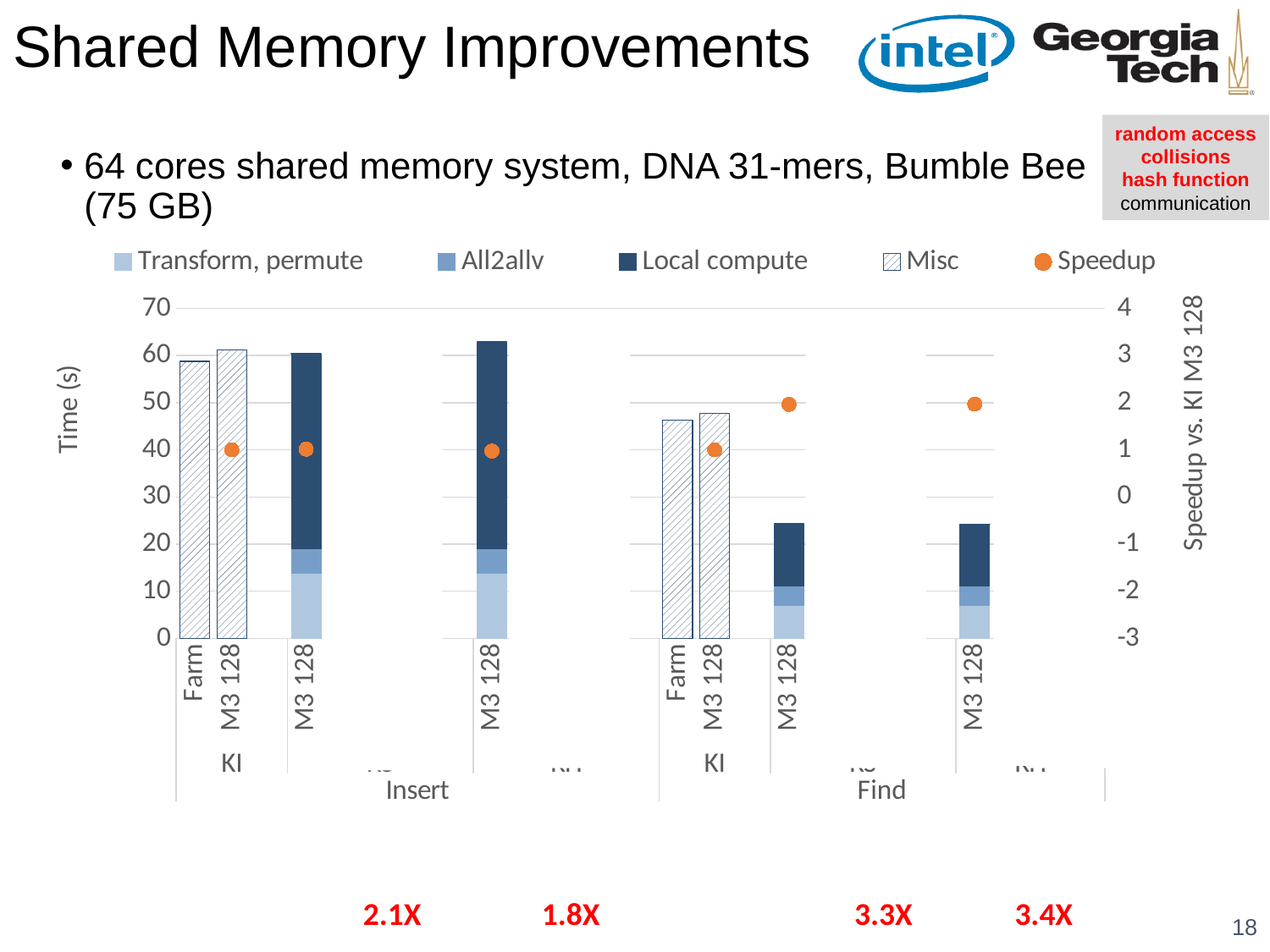

# Shared Memory Improvements
random access
collisions
hash function
communication
64 cores shared memory system, DNA 31-mers, Bumble Bee (75 GB)

### Chart

| Category | Transform, permute | All2allv | Local compute | Wait | Misc | Speedup |
|---|---|---|---|---|---|---|
| Farm | None | None | None | None | 58.806149907 | None |
| M3 128 | None | None | None | None | 61.220720872 | 1.0 |
|  | None | None | None | None | None | None |
| M3 128 | 13.828055895 | 5.279621392 | 41.265239297 | None | 0.017397292999994818 | 1.013750665325094 |
| +Prefetch | 10.302753588 | 5.285862160000001 | 22.572801369 | None | 0.02805272900000233 | 1.6030785742476683 |
| +AVX2 | 7.40568122 | 5.290086045 | 19.442218108 | None | 0.04230693699999932 | 1.9024289861088588 |
| +CRC32C | 7.561968363 | 5.288664849 | 16.767514811 | None | 0.05443986399999545 | 2.063208005487843 |
|  | None | None | None | None | None | None |
| M3 128 | 13.818685106 | 5.285784001 | 43.779439219 | None | 0.05474892900000583 | 0.972704591138008 |
| +Prefetch | 10.307116822 | 5.283187984 | 26.716531908 | None | 0.017053654999998002 | 1.4464814160099264 |
| +AVX2 | 7.259169656000001 | 5.282232086 | 23.287832812 | None | 0.03324881999999718 | 1.7070965285238588 |
| +CRC32C | 7.233108168999999 | 5.290732814 | 21.995251125 | None | 0.04211312900000763 | 1.7713711212379615 |
|  | None | None | None | None | None | None |
| Farm | None | None | None | None | 46.317440987 | None |
| M3 128 | None | None | None | None | 47.765254474 | 1.0 |
|  | None | None | None | None | None | None |
| M3 128 | 7.032799391 | 4.050531314 | 13.214382723 | 0.0 | 0.020801196999997273 | 1.964151808223361 |
| +Prefetch | 5.24512465 | 4.049595738 | 8.045952812 | 0.0 | 0.02332946000000291 | 2.750820499701536 |
| +AVX2 | 3.774497606 | 4.058336732 | 7.144668539 | 0.0 | 0.0849126490000014 | 3.1711550110637945 |
| +CRC32C | 3.7655394810000002 | 4.057041992 | 6.727001836 | 0.0 | 0.0508325549999995 | 3.271499587335316 |
|  | None | None | None | None | None | None |
| M3 128 | 7.040454245 | 4.050815633 | 13.120601938 | 0.0 | 0.03948462500000005 | 1.9695910449465321 |
| +Prefetch | 5.245690154 | 4.047564236 | 7.397292453 | 0.0 | 0.020822311999999954 | 2.8582490178375815 |
| +AVX2 | 3.7656648529999996 | 4.051747251 | 7.324860858 | 0.0 | 0.02740918499999978 | 3.1487313980040246 |
| +CRC32C | 3.743260376 | 4.0529537609999995 | 6.292569035 | 0.0 | 0.05753422799999974 | 3.376515111558292 |

3.4X
1.8X
3.3X
2.1X
18